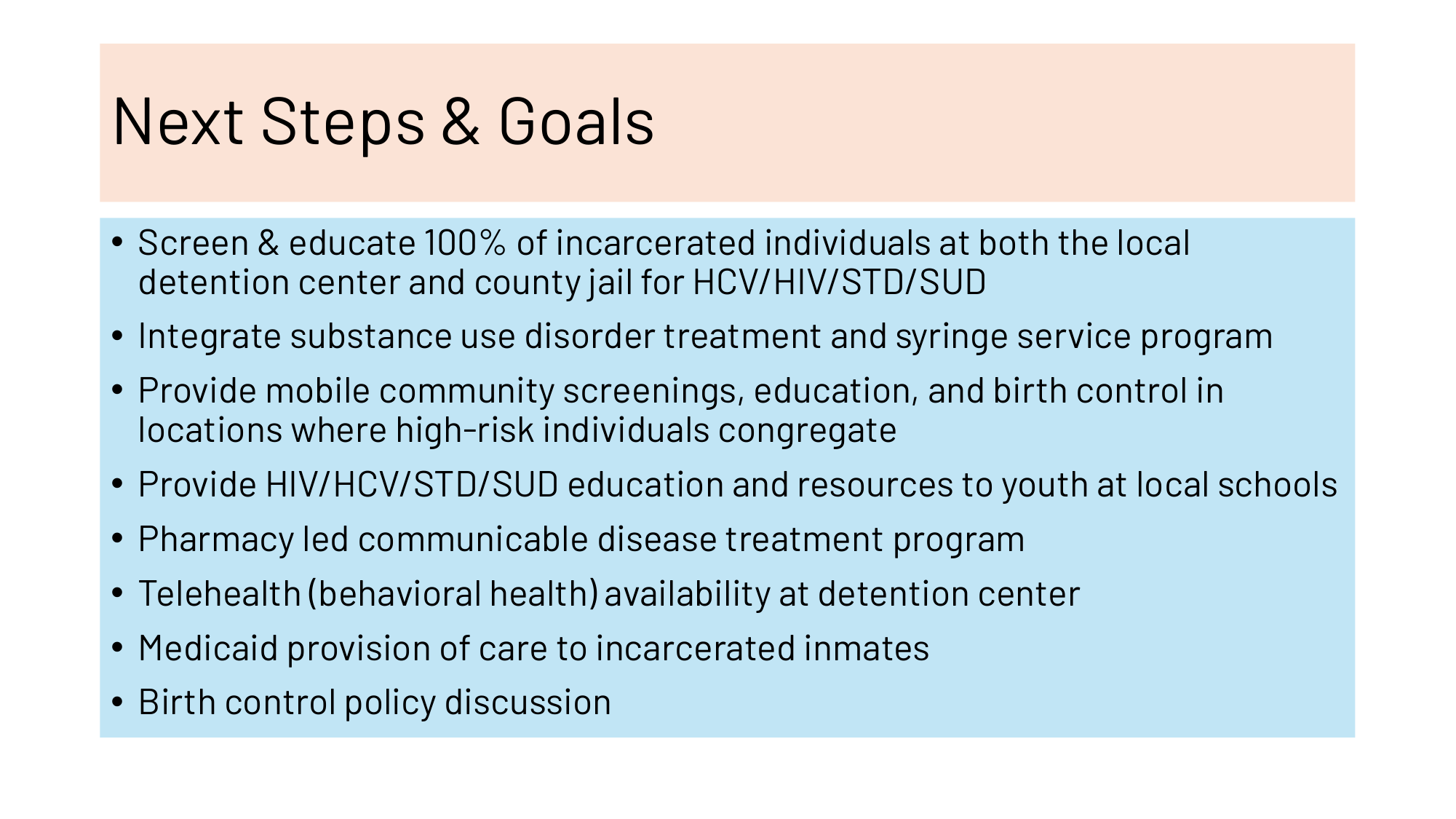

# Next Steps & Goals
Screen & educate 100% of incarcerated individuals at both the local detention center and county jail for HCV/HIV/STD/SUD
Integrate substance use disorder treatment and syringe service program
Provide mobile community screenings, education, and birth control in locations where high-risk individuals congregate
Provide HIV/HCV/STD/SUD education and resources to youth at local schools
Pharmacy led communicable disease treatment program
Telehealth (behavioral health) availability at detention center
Medicaid provision of care to incarcerated inmates
Birth control policy discussion